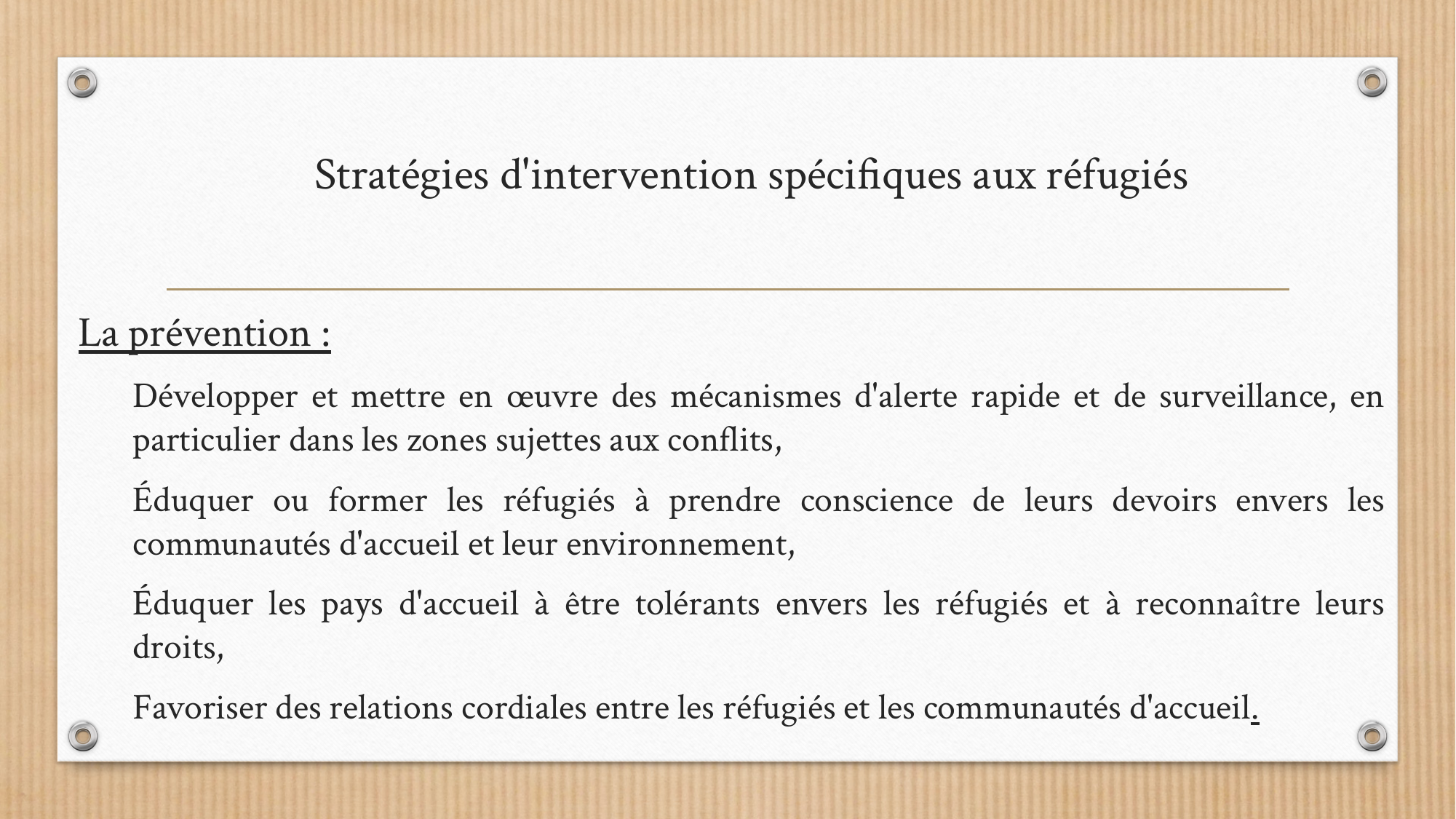

# Stratégies d'intervention spécifiques aux réfugiés

La prévention :
Développer et mettre en œuvre des mécanismes d'alerte rapide et de surveillance, en particulier dans les zones sujettes aux conflits,
Éduquer ou former les réfugiés à prendre conscience de leurs devoirs envers les communautés d'accueil et leur environnement,
Éduquer les pays d'accueil à être tolérants envers les réfugiés et à reconnaître leurs droits,
Favoriser des relations cordiales entre les réfugiés et les communautés d'accueil.